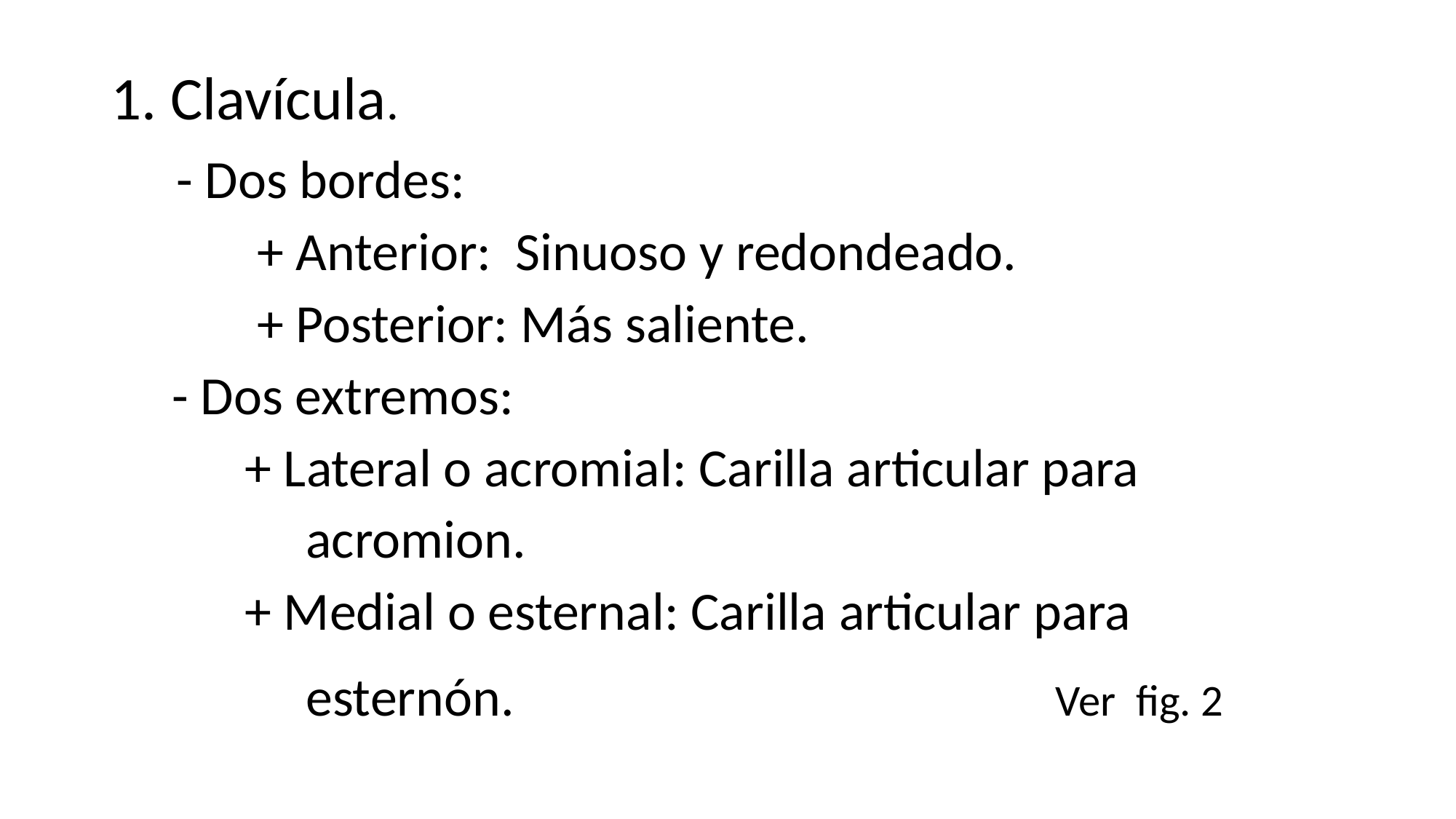

# 1. Clavícula.
     - Dos bordes:
            + Anterior:  Sinuoso y redondeado.
            + Posterior: Más saliente.
     - Dos extremos:
           + Lateral o acromial: Carilla articular para
                acromion.
           + Medial o esternal: Carilla articular para
                esternón.                                          Ver  fig. 2